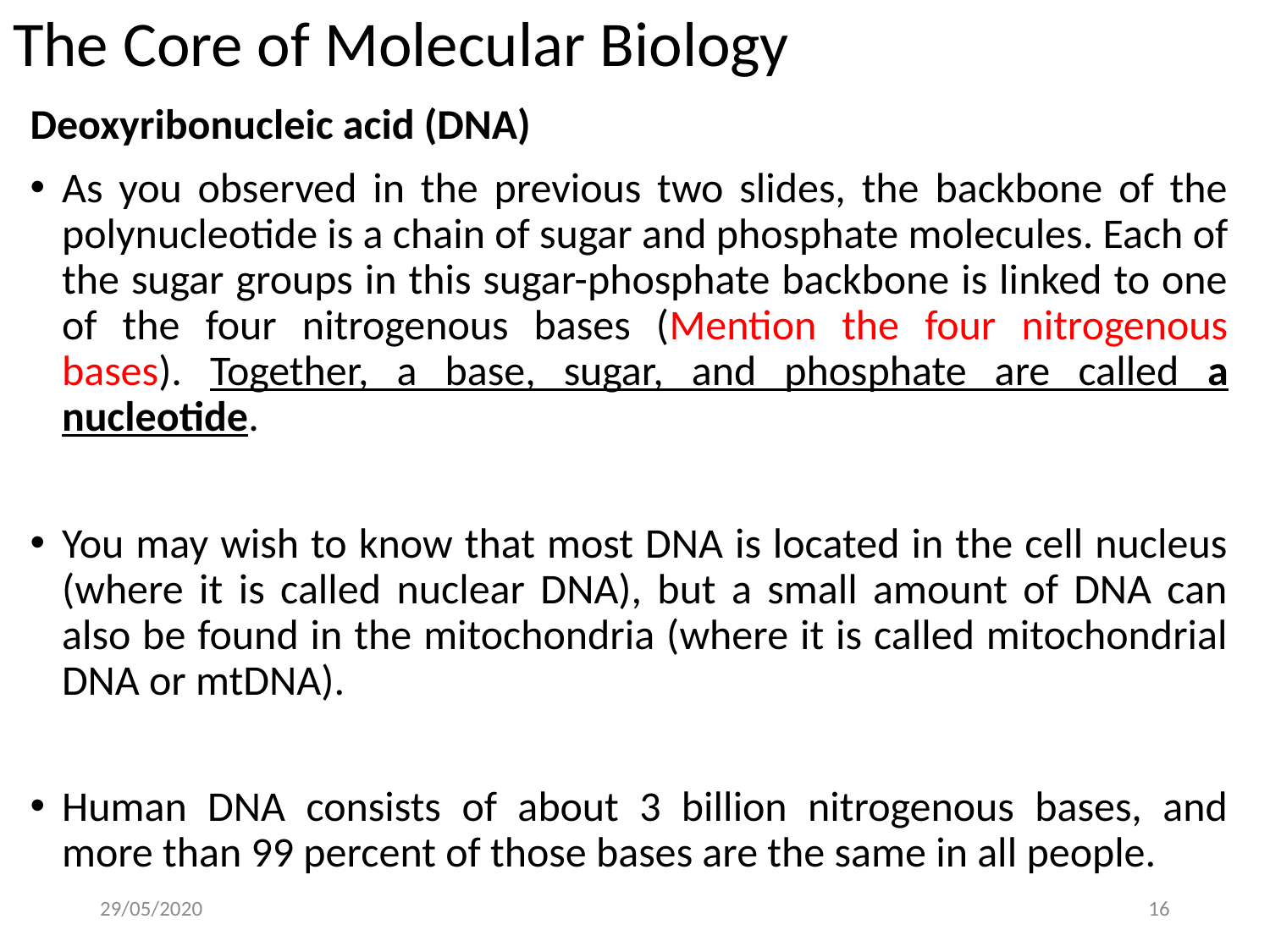

# The Core of Molecular Biology
Deoxyribonucleic acid (DNA)
As you observed in the previous two slides, the backbone of the polynucleotide is a chain of sugar and phosphate molecules. Each of the sugar groups in this sugar-phosphate backbone is linked to one of the four nitrogenous bases (Mention the four nitrogenous bases). Together, a base, sugar, and phosphate are called a nucleotide.

You may wish to know that most DNA is located in the cell nucleus (where it is called nuclear DNA), but a small amount of DNA can also be found in the mitochondria (where it is called mitochondrial DNA or mtDNA).

Human DNA consists of about 3 billion nitrogenous bases, and more than 99 percent of those bases are the same in all people.

29/05/2020
16